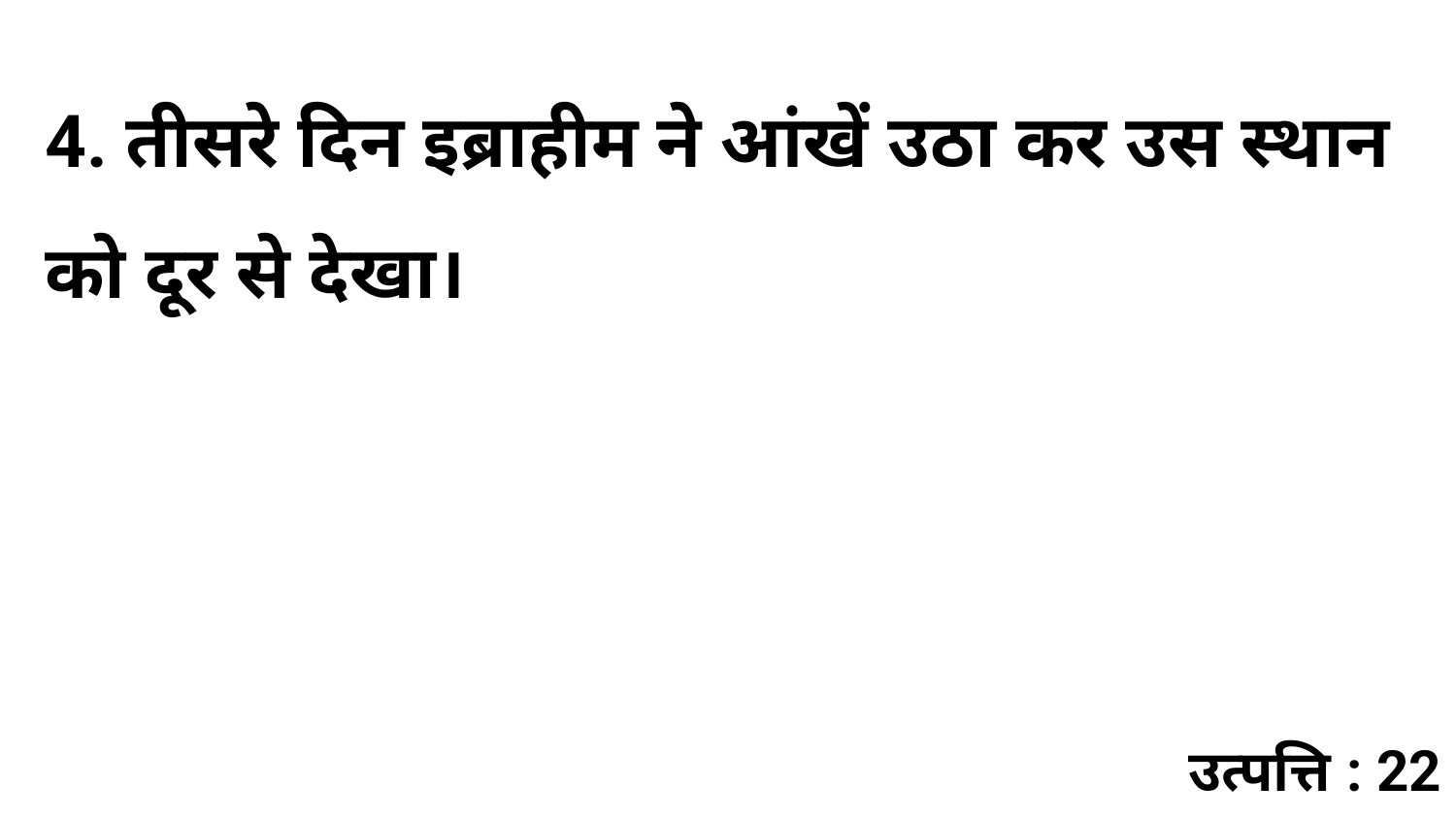

4. तीसरे दिन इब्राहीम ने आंखें उठा कर उस स्थान को दूर से देखा।
उत्पत्ति : 22